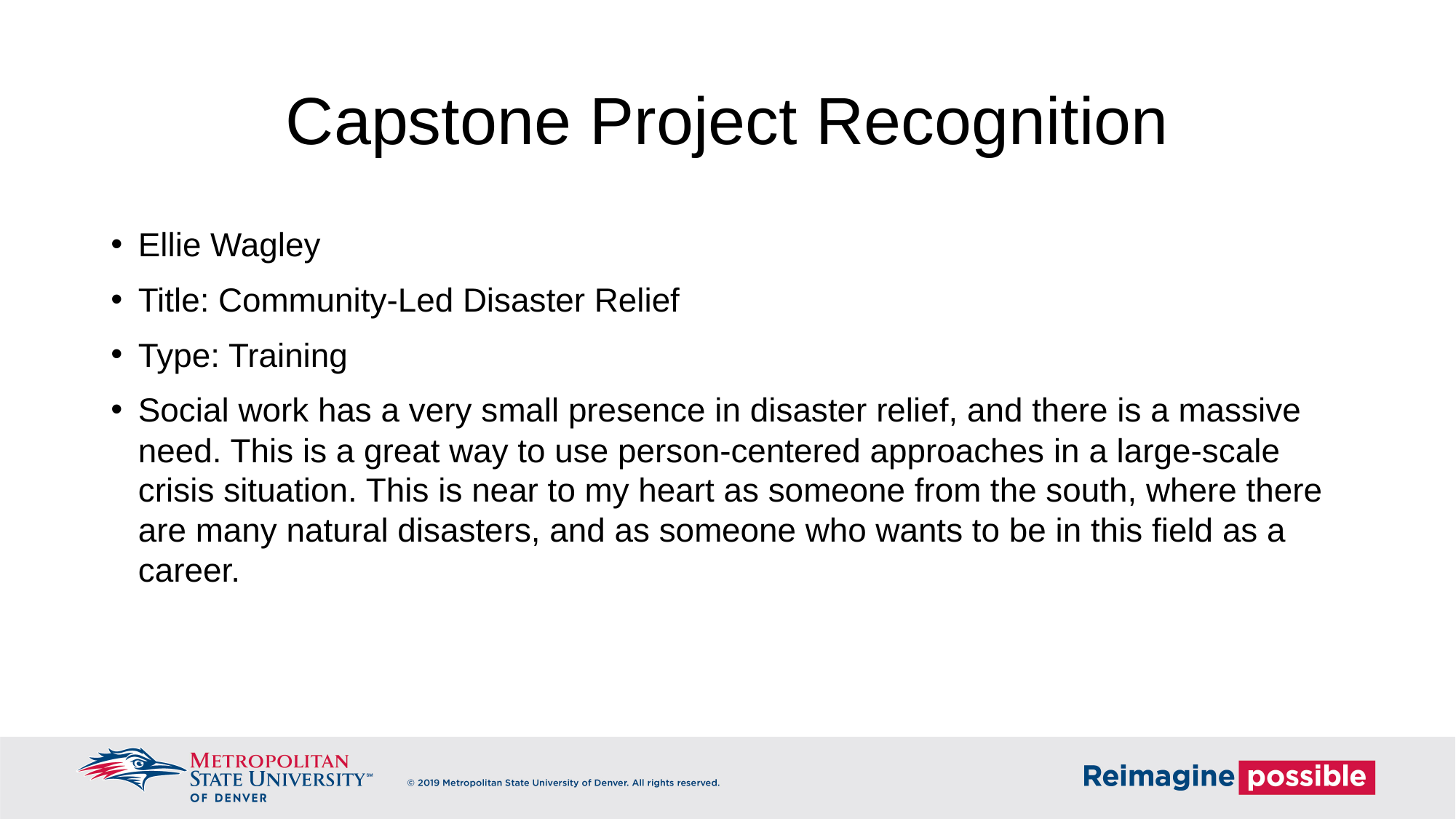

# Capstone Project Recognition
Ellie Wagley
Title: Community-Led Disaster Relief
Type: Training
Social work has a very small presence in disaster relief, and there is a massive need. This is a great way to use person-centered approaches in a large-scale crisis situation. This is near to my heart as someone from the south, where there are many natural disasters, and as someone who wants to be in this field as a career.